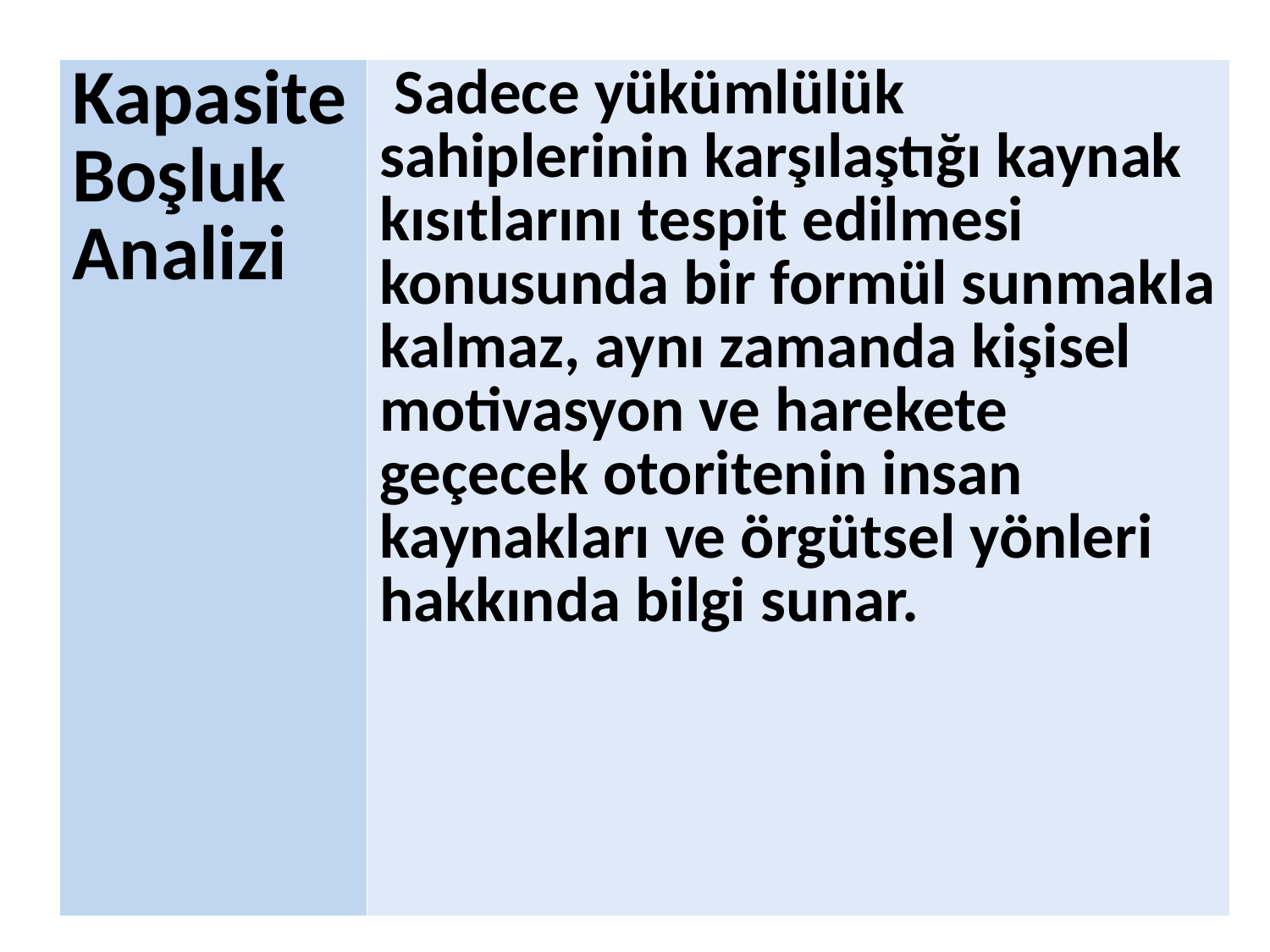

| Kapasite Boşluk Analizi | Sadece yükümlülük sahiplerinin karşılaştığı kaynak kısıtlarını tespit edilmesi konusunda bir formül sunmakla kalmaz, aynı zamanda kişisel motivasyon ve harekete geçecek otoritenin insan kaynakları ve örgütsel yönleri hakkında bilgi sunar. |
| --- | --- |